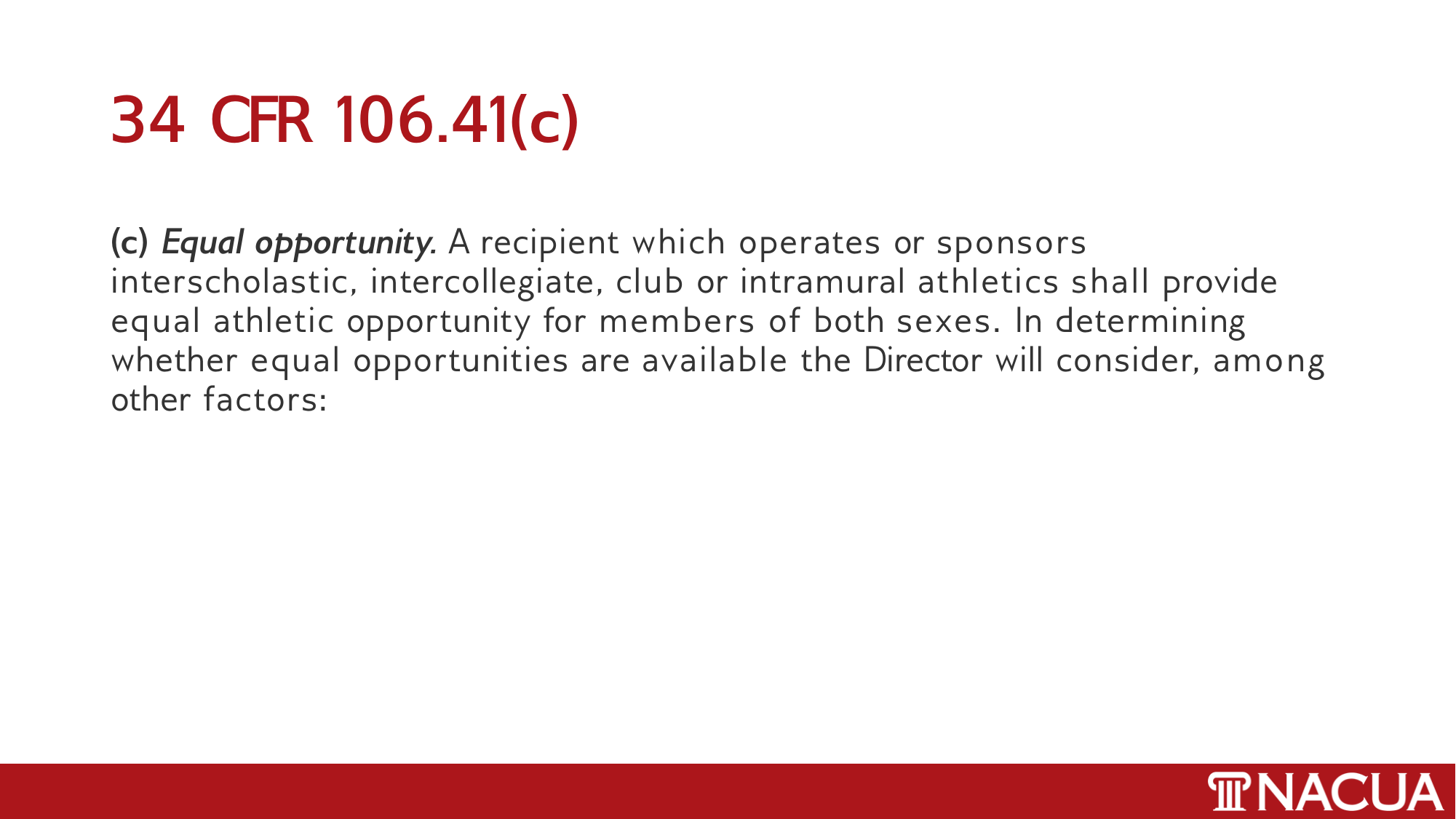

# 34 CFR 106.41(c)
(c) Equal opportunity. A recipient which operates or sponsors interscholastic, intercollegiate, club or intramural athletics shall provide equal athletic opportunity for members of both sexes. In determining whether equal opportunities are available the Director will consider, among other factors: